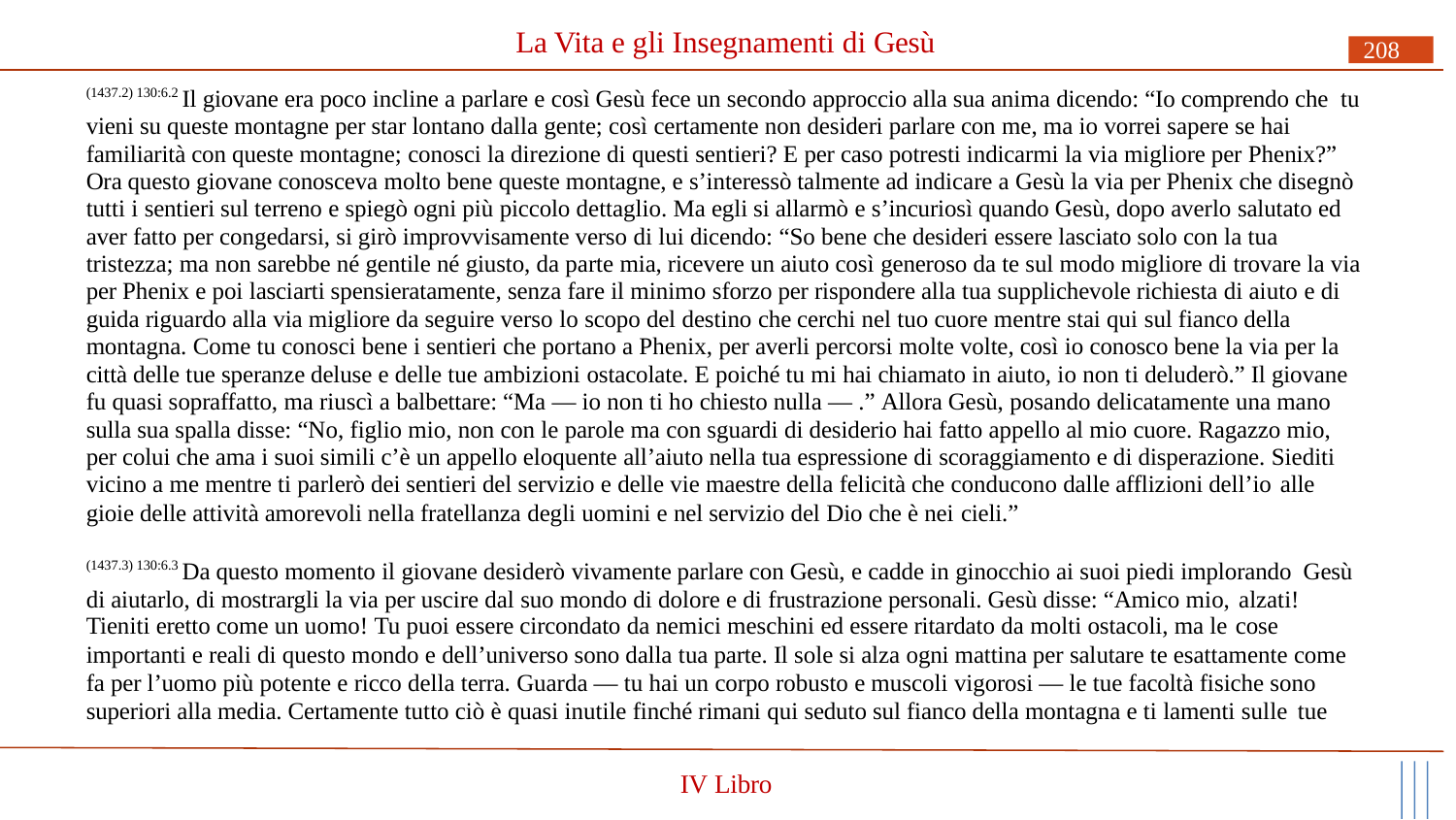

# La Vita e gli Insegnamenti di Gesù
208

(1437.2) 130:6.2 Il giovane era poco incline a parlare e così Gesù fece un secondo approccio alla sua anima dicendo: “Io comprendo che  tu vieni su queste montagne per star lontano dalla gente; così certamente non desideri parlare con me, ma io vorrei sapere se hai  familiarità con queste montagne; conosci la direzione di questi sentieri? E per caso potresti indicarmi la via migliore per Phenix?”  Ora questo giovane conosceva molto bene queste montagne, e s’interessò talmente ad indicare a Gesù la via per Phenix che disegnò  tutti i sentieri sul terreno e spiegò ogni più piccolo dettaglio. Ma egli si allarmò e s’incuriosì quando Gesù, dopo averlo salutato ed  aver fatto per congedarsi, si girò improvvisamente verso di lui dicendo: “So bene che desideri essere lasciato solo con la tua  tristezza; ma non sarebbe né gentile né giusto, da parte mia, ricevere un aiuto così generoso da te sul modo migliore di trovare la via  per Phenix e poi lasciarti spensieratamente, senza fare il minimo sforzo per rispondere alla tua supplichevole richiesta di aiuto e di  guida riguardo alla via migliore da seguire verso lo scopo del destino che cerchi nel tuo cuore mentre stai qui sul fianco della  montagna. Come tu conosci bene i sentieri che portano a Phenix, per averli percorsi molte volte, così io conosco bene la via per la  città delle tue speranze deluse e delle tue ambizioni ostacolate. E poiché tu mi hai chiamato in aiuto, io non ti deluderò.” Il giovane  fu quasi sopraffatto, ma riuscì a balbettare: “Ma — io non ti ho chiesto nulla — .” Allora Gesù, posando delicatamente una mano  sulla sua spalla disse: “No, figlio mio, non con le parole ma con sguardi di desiderio hai fatto appello al mio cuore. Ragazzo mio,  per colui che ama i suoi simili c’è un appello eloquente all’aiuto nella tua espressione di scoraggiamento e di disperazione. Siediti  vicino a me mentre ti parlerò dei sentieri del servizio e delle vie maestre della felicità che conducono dalle afflizioni dell’io alle
gioie delle attività amorevoli nella fratellanza degli uomini e nel servizio del Dio che è nei cieli.”

(1437.3) 130:6.3 Da questo momento il giovane desiderò vivamente parlare con Gesù, e cadde in ginocchio ai suoi piedi implorando  Gesù di aiutarlo, di mostrargli la via per uscire dal suo mondo di dolore e di frustrazione personali. Gesù disse: “Amico mio, alzati!
Tieniti eretto come un uomo! Tu puoi essere circondato da nemici meschini ed essere ritardato da molti ostacoli, ma le cose
importanti e reali di questo mondo e dell’universo sono dalla tua parte. Il sole si alza ogni mattina per salutare te esattamente come  fa per l’uomo più potente e ricco della terra. Guarda — tu hai un corpo robusto e muscoli vigorosi — le tue facoltà fisiche sono  superiori alla media. Certamente tutto ciò è quasi inutile finché rimani qui seduto sul fianco della montagna e ti lamenti sulle tue

IV Libro